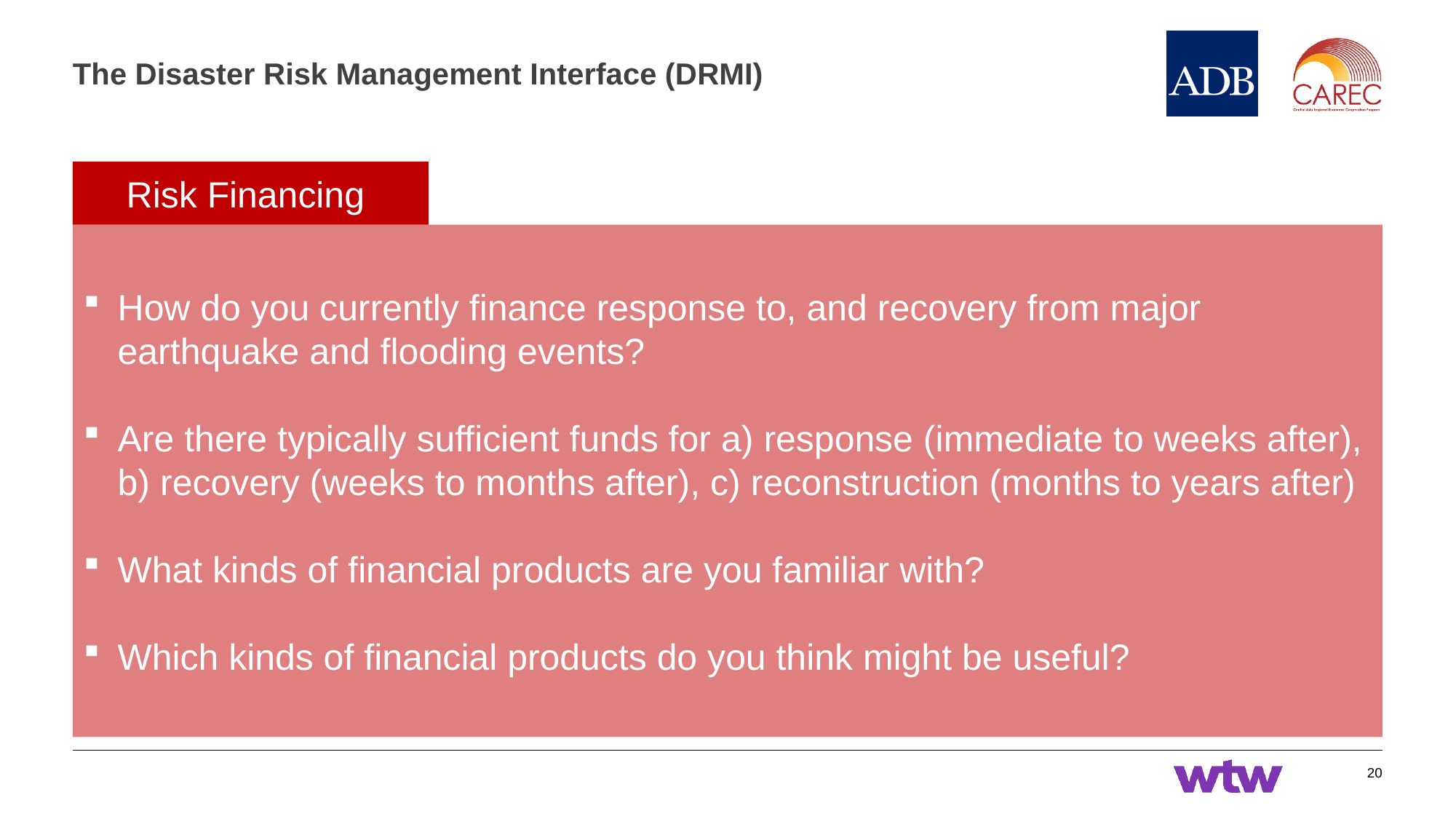

# The Disaster Risk Management Interface (DRMI)
Risk Financing
How do you currently finance response to, and recovery from major earthquake and flooding events?

Are there typically sufficient funds for a) response (immediate to weeks after), b) recovery (weeks to months after), c) reconstruction (months to years after)

What kinds of financial products are you familiar with?

Which kinds of financial products do you think might be useful?
20